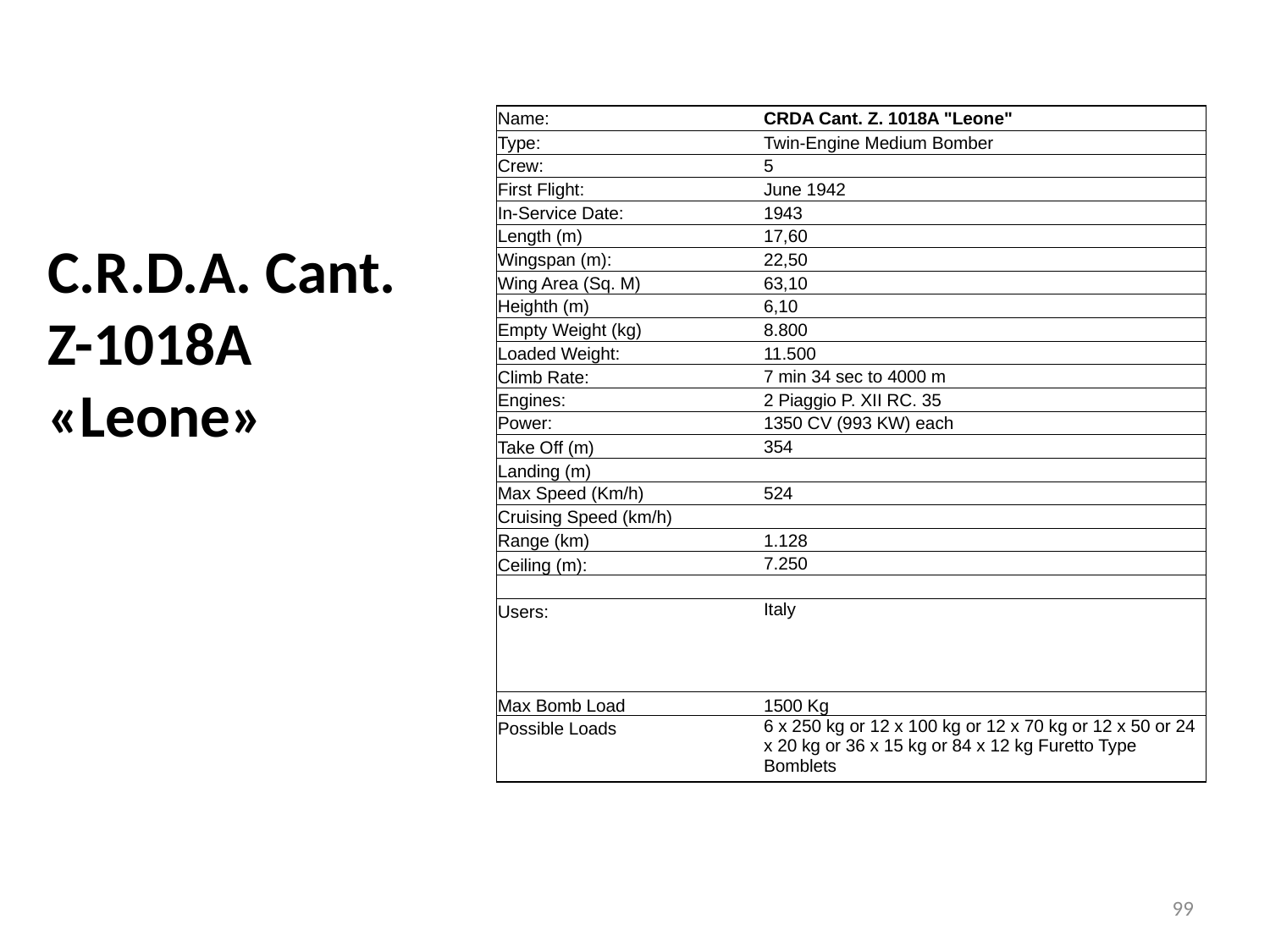

| Name: |  |  | CRDA Cant. Z. 1018A "Leone" |  |  |  |  |
| --- | --- | --- | --- | --- | --- | --- | --- |
| Type: |  |  | Twin-Engine Medium Bomber |  |  |  |  |
| Crew: |  |  | 5 |  |  |  |  |
| First Flight: |  |  | June 1942 |  |  |  |  |
| In-Service Date: |  |  | 1943 |  |  |  |  |
| Length (m) |  |  | 17,60 |  |  |  |  |
| Wingspan (m): |  |  | 22,50 |  |  |  |  |
| Wing Area (Sq. M) |  |  | 63,10 |  |  |  |  |
| Heighth (m) |  |  | 6,10 |  |  |  |  |
| Empty Weight (kg) |  |  | 8.800 |  |  |  |  |
| Loaded Weight: |  |  | 11.500 |  |  |  |  |
| Climb Rate: |  |  | 7 min 34 sec to 4000 m |  |  |  |  |
| Engines: |  |  | 2 Piaggio P. XII RC. 35 |  |  |  |  |
| Power: |  |  | 1350 CV (993 KW) each |  |  |  |  |
| Take Off (m) |  |  | 354 |  |  |  |  |
| Landing (m) |  |  |  |  |  |  |  |
| Max Speed (Km/h) |  |  | 524 |  |  |  |  |
| Cruising Speed (km/h) |  |  |  |  |  |  |  |
| Range (km) |  |  | 1.128 |  |  |  |  |
| Ceiling (m): |  |  | 7.250 |  |  |  |  |
|  |  |  |  |  |  |  |  |
| Users: |  |  | Italy |  |  |  |  |
|  |  |  |  |  |  |  |  |
|  |  |  |  |  |  |  |  |
|  |  |  |  |  |  |  |  |
| Max Bomb Load |  |  | 1500 Kg |  |  |  |  |
| Possible Loads |  |  | 6 x 250 kg or 12 x 100 kg or 12 x 70 kg or 12 x 50 or 24 x 20 kg or 36 x 15 kg or 84 x 12 kg Furetto Type Bomblets |  |  |  |  |
|  |  |  |  |  |  |  |  |
# C.R.D.A. Cant.     Z-1018A «Leone»
99